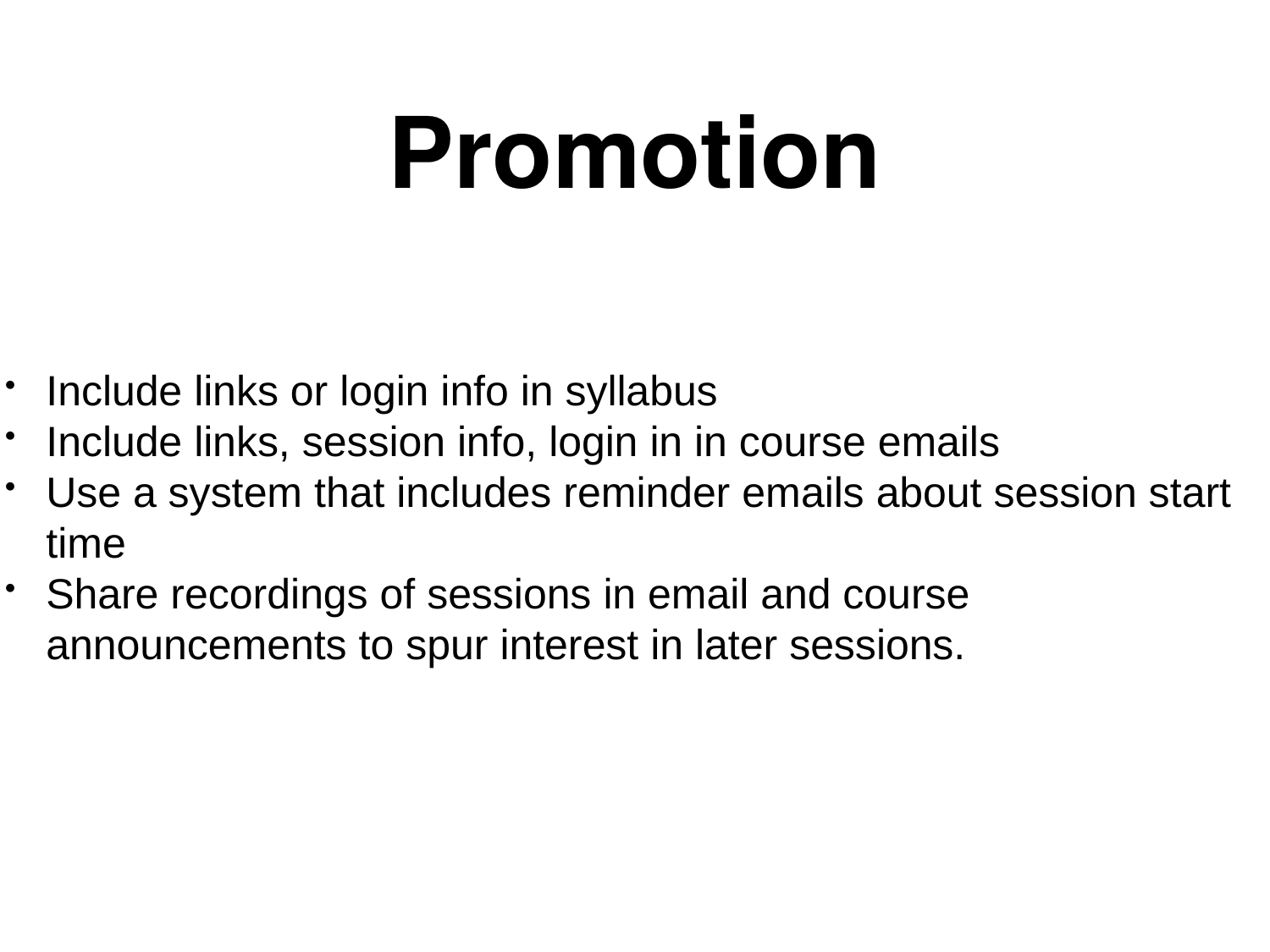

# Promotion
Include links or login info in syllabus
Include links, session info, login in in course emails
Use a system that includes reminder emails about session start time
Share recordings of sessions in email and course announcements to spur interest in later sessions.